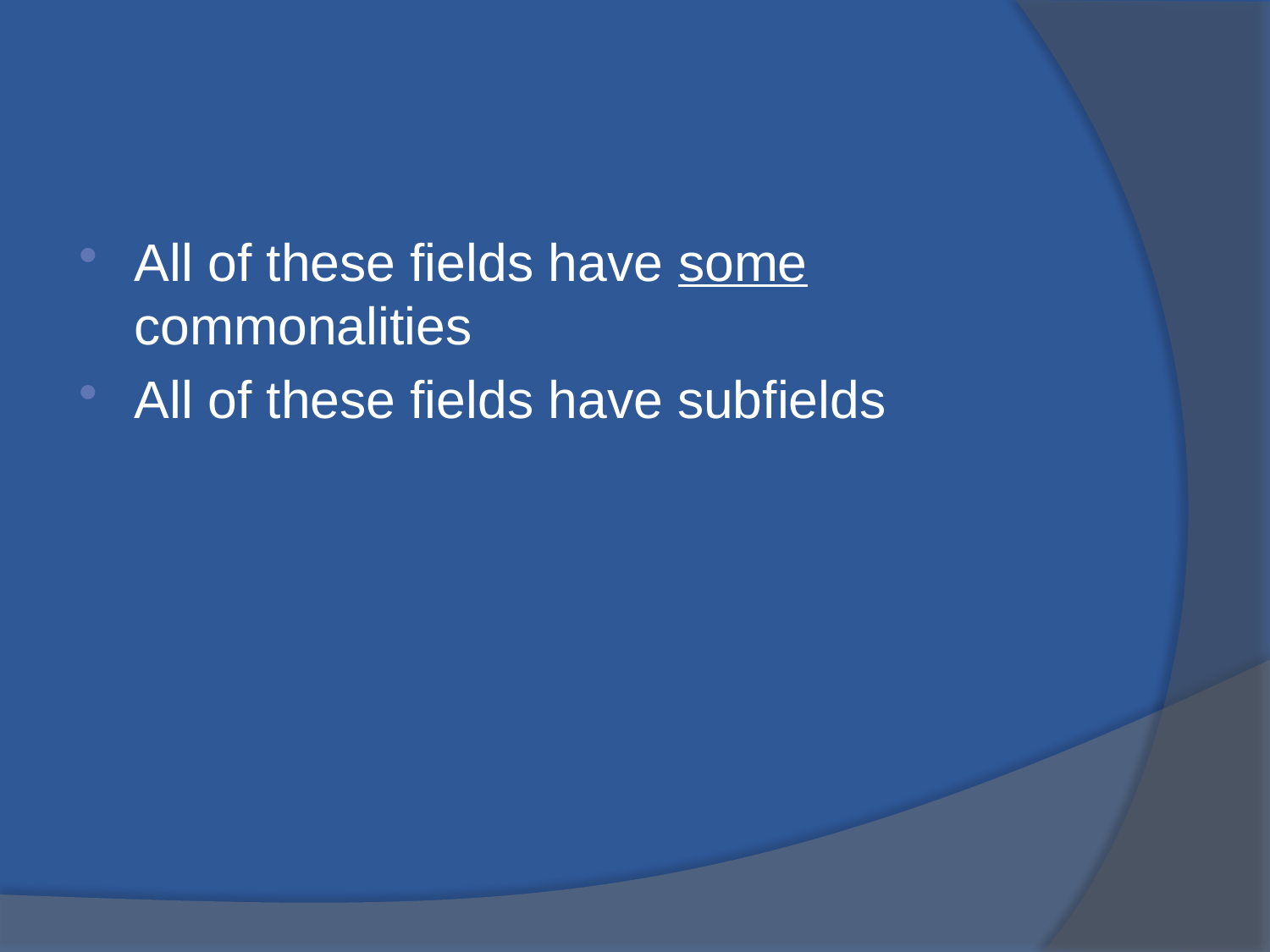

All of these fields have some commonalities
All of these fields have subfields